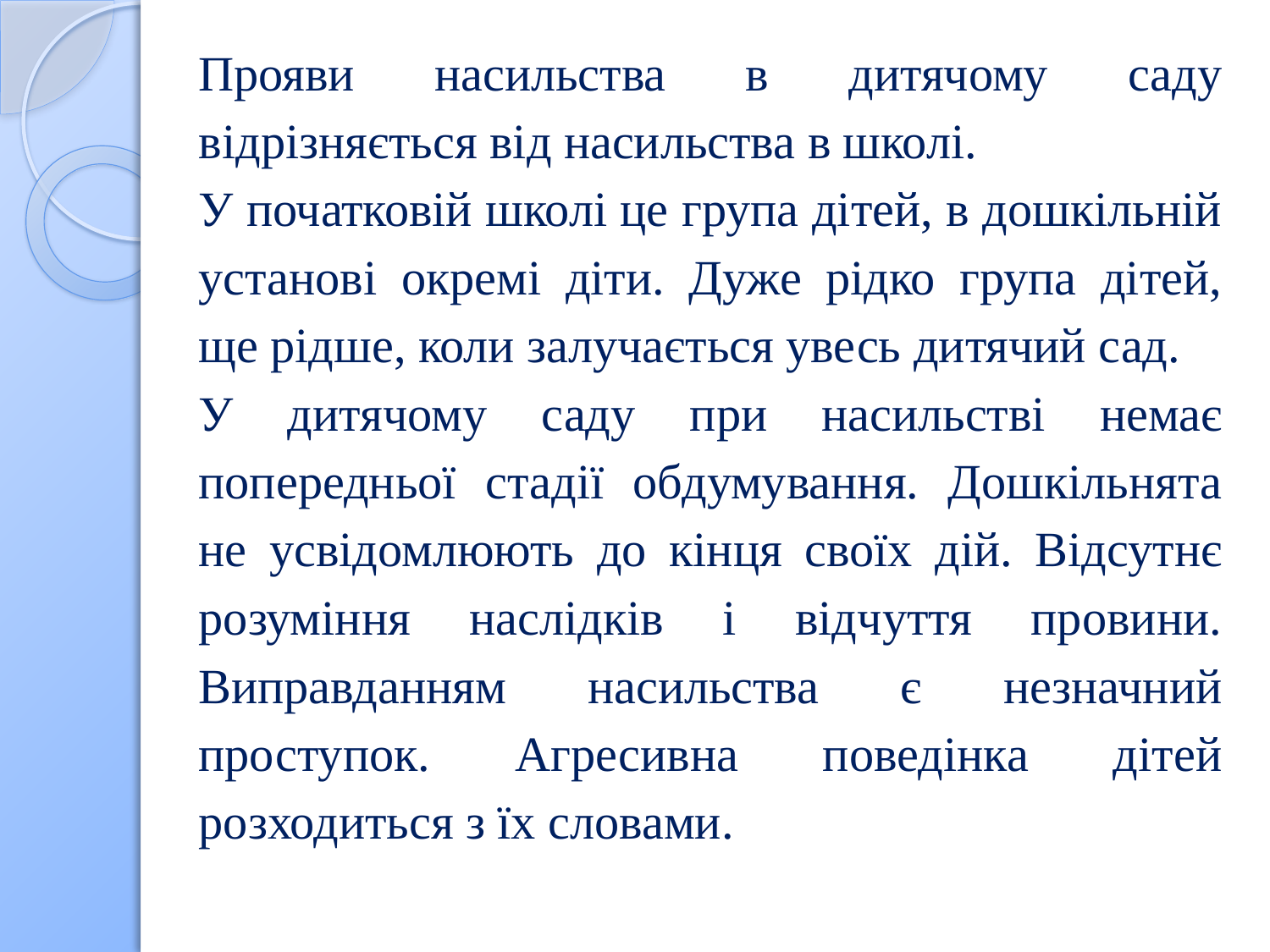

Прояви насильства в дитячому саду відрізняється від насильства в школі.
У початковій школі це група дітей, в дошкільній установі окремі діти. Дуже рідко група дітей, ще рідше, коли залучається увесь дитячий сад.
У дитячому саду при насильстві немає попередньої стадії обдумування. Дошкільнята не усвідомлюють до кінця своїх дій. Відсутнє розуміння наслідків і відчуття провини. Виправданням насильства є незначний проступок. Агресивна поведінка дітей розходиться з їх словами.